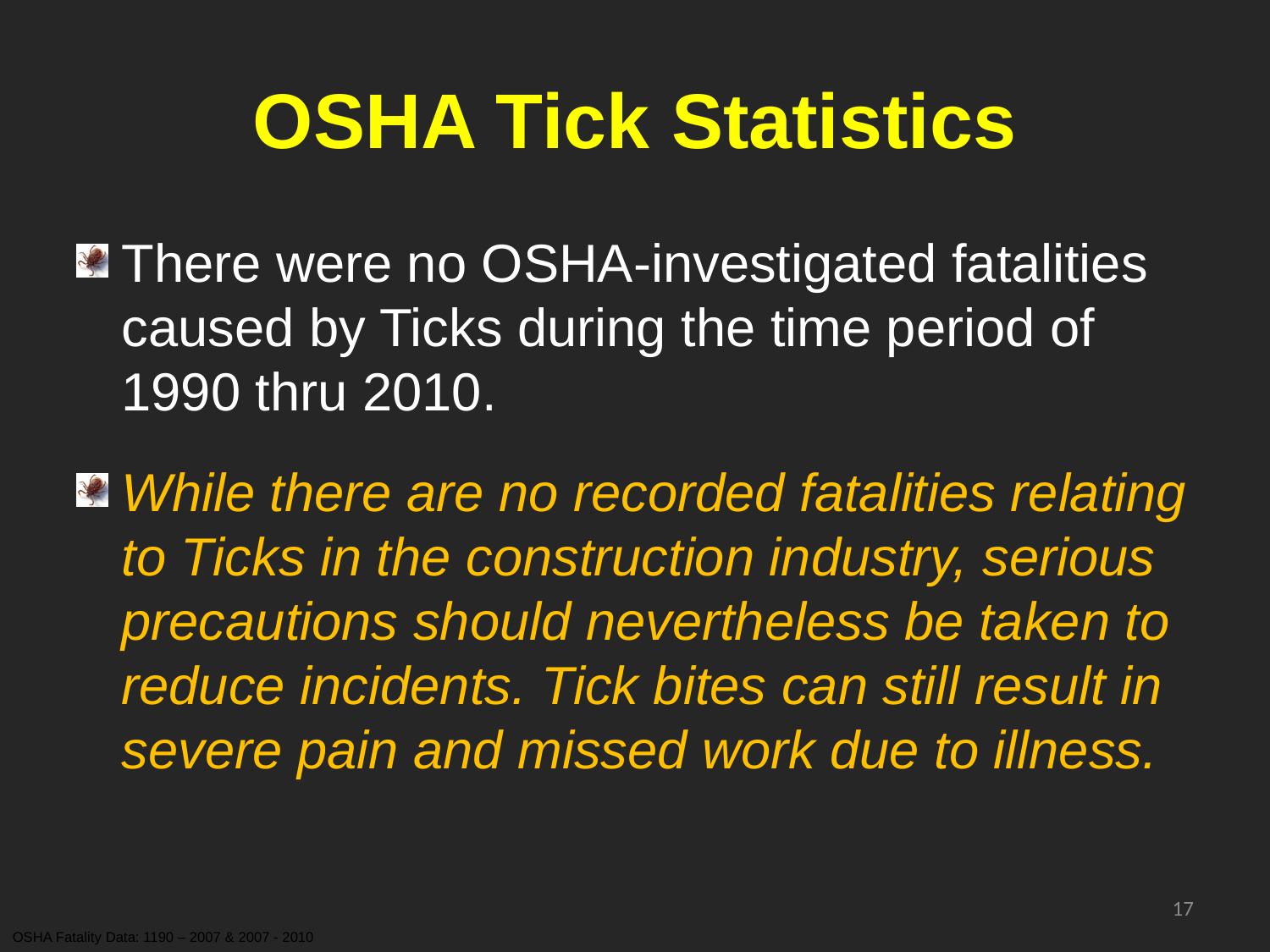

# OSHA Tick Statistics
There were no OSHA-investigated fatalities caused by Ticks during the time period of 1990 thru 2010.

While there are no recorded fatalities relating to Ticks in the construction industry, serious precautions should nevertheless be taken to reduce incidents. Tick bites can still result in severe pain and missed work due to illness.

17
OSHA Fatality Data: 1190 – 2007 & 2007 - 2010